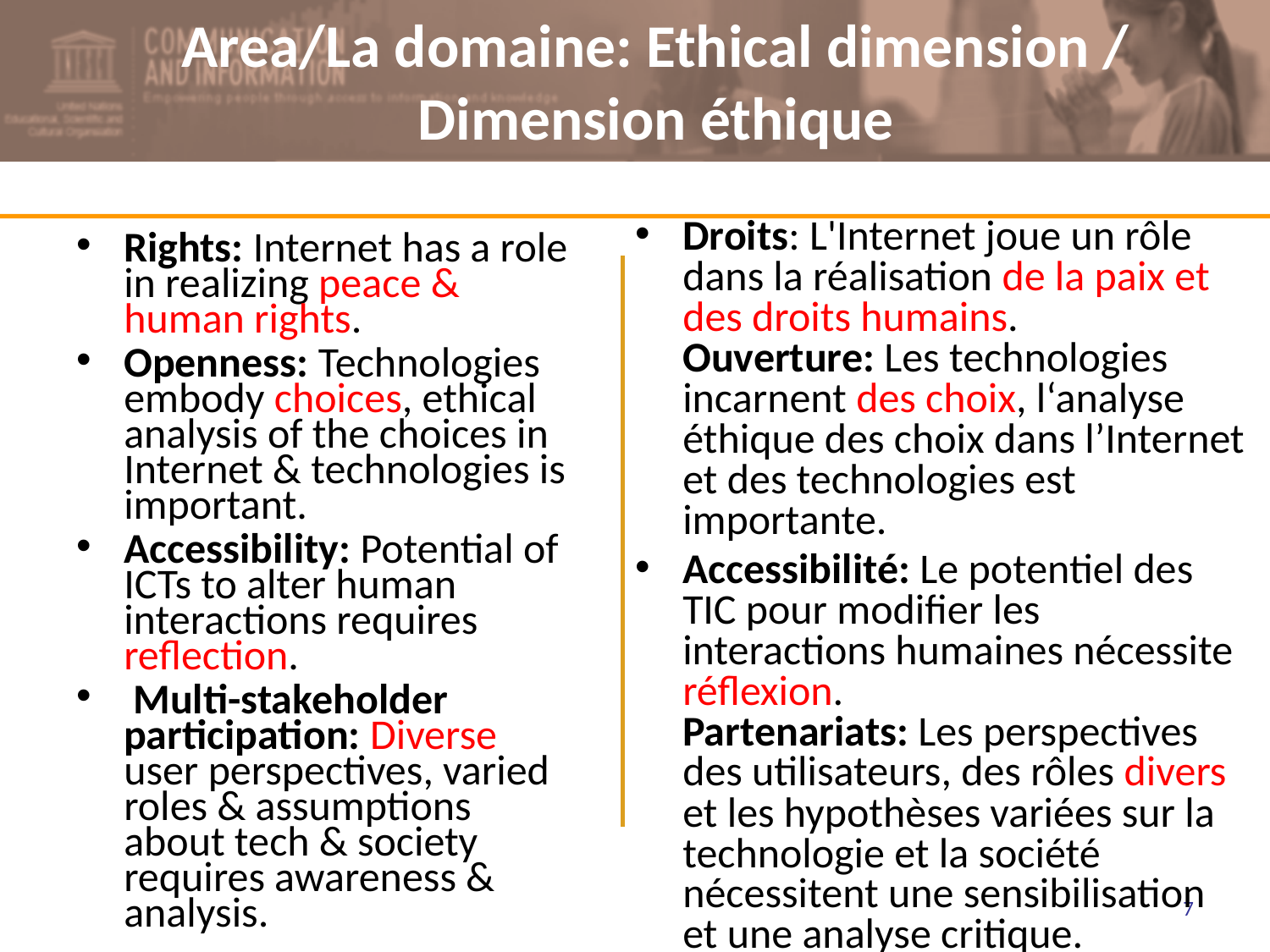

# Area/La domaine: Ethical dimension / Dimension éthique
Droits: L'Internet joue un rôle dans la réalisation de la paix et des droits humains.
Ouverture: Les technologies incarnent des choix, l‘analyse éthique des choix dans l’Internet et des technologies est importante.
Accessibilité: Le potentiel des TIC pour modifier les interactions humaines nécessite réflexion.
Partenariats: Les perspectives des utilisateurs, des rôles divers et les hypothèses variées sur la technologie et la société  nécessitent une sensibilisation et une analyse critique.
Rights: Internet has a role in realizing peace & human rights.
Openness: Technologies embody choices, ethical analysis of the choices in Internet & technologies is important.
Accessibility: Potential of ICTs to alter human interactions requires reflection.
 Multi-stakeholder participation: Diverse user perspectives, varied roles & assumptions about tech & society requires awareness & analysis.

7